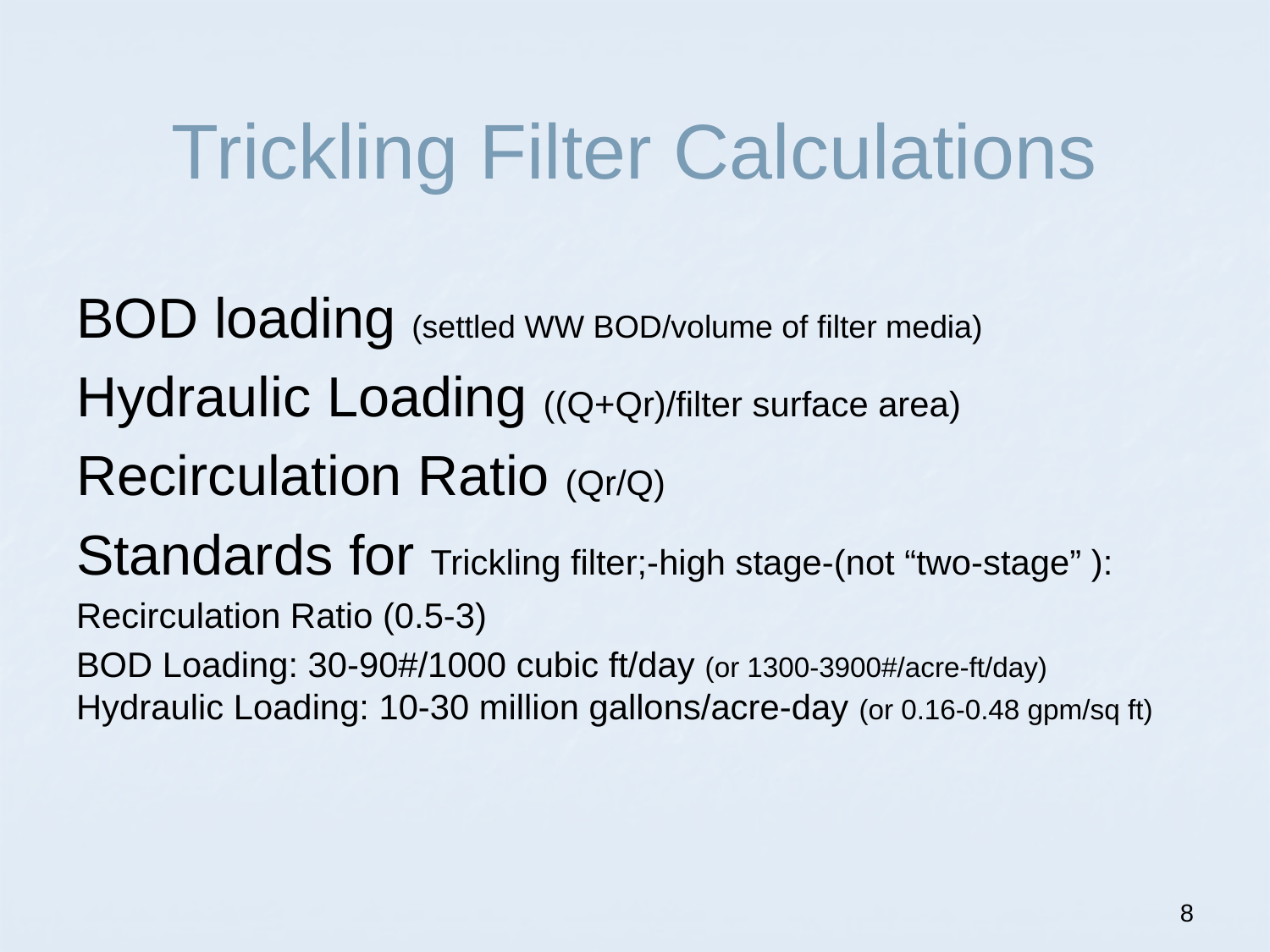

# Trickling Filter Calculations
BOD loading (settled WW BOD/volume of filter media)
Hydraulic Loading ((Q+Qr)/filter surface area)
Recirculation Ratio (Qr/Q)
Standards for Trickling filter;-high stage-(not “two-stage” ):
Recirculation Ratio (0.5-3)
BOD Loading: 30-90#/1000 cubic ft/day (or 1300-3900#/acre-ft/day) Hydraulic Loading: 10-30 million gallons/acre-day (or 0.16-0.48 gpm/sq ft)
8